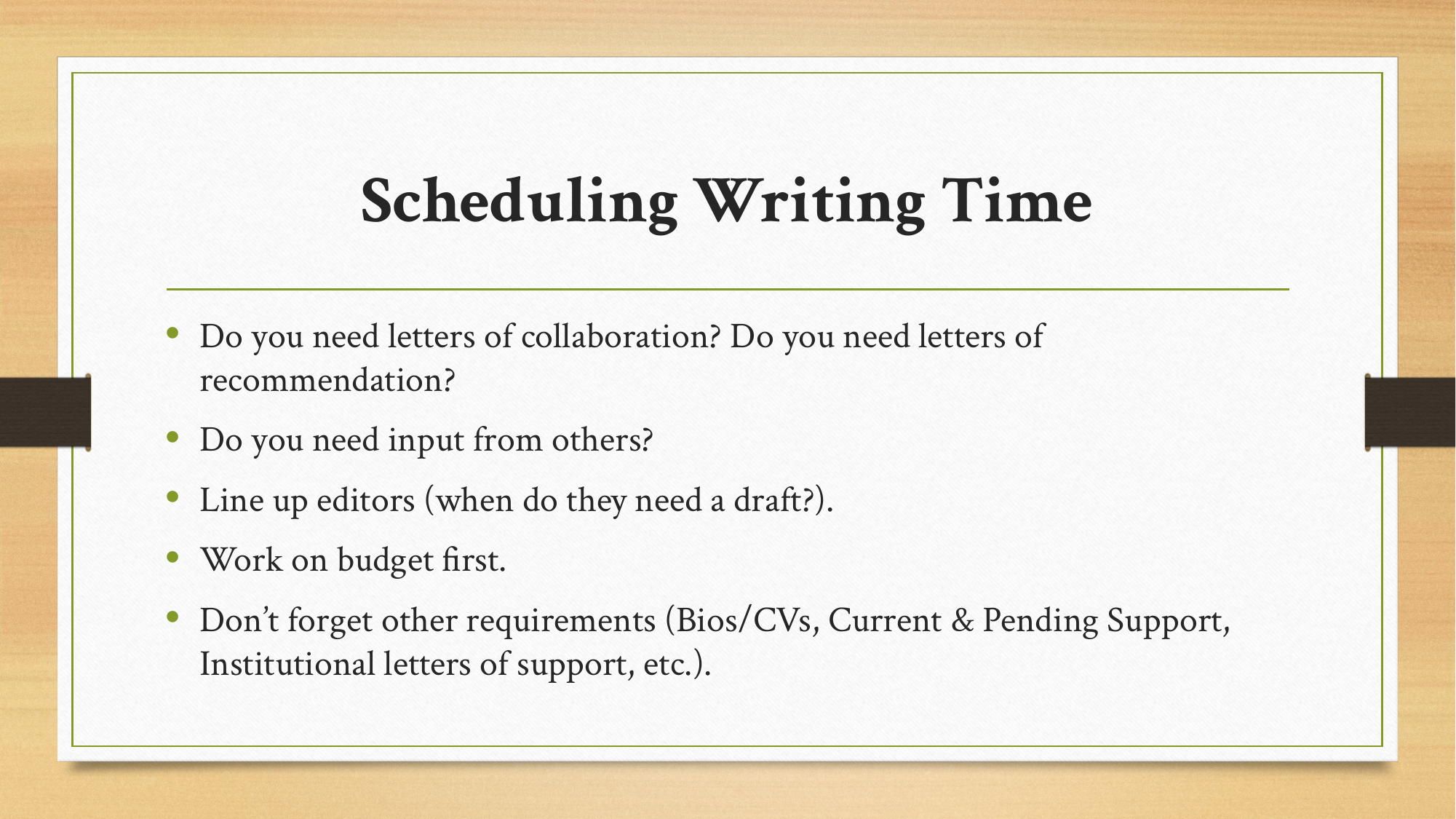

# Scheduling Writing Time
Do you need letters of collaboration? Do you need letters of recommendation?
Do you need input from others?
Line up editors (when do they need a draft?).
Work on budget first.
Don’t forget other requirements (Bios/CVs, Current & Pending Support, Institutional letters of support, etc.).